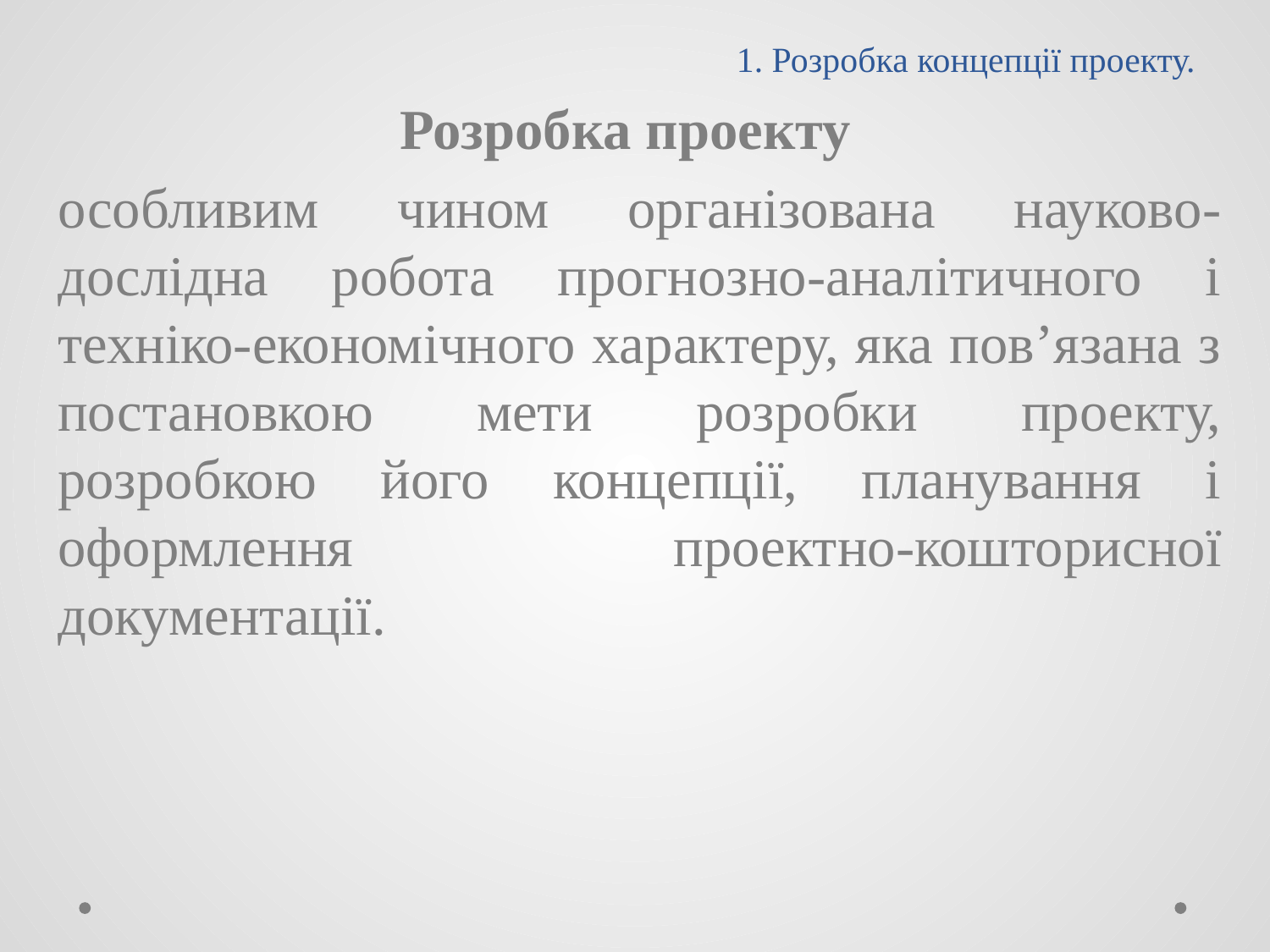

# 1. Розробка концепції проекту.
Розробка проекту
особливим чином організована науково-дослідна робота прогнозно-аналітичного і техніко-економічного характеру, яка пов’язана з постановкою мети розробки проекту, розробкою його концепції, планування і оформлення проектно-кошторисної документації.